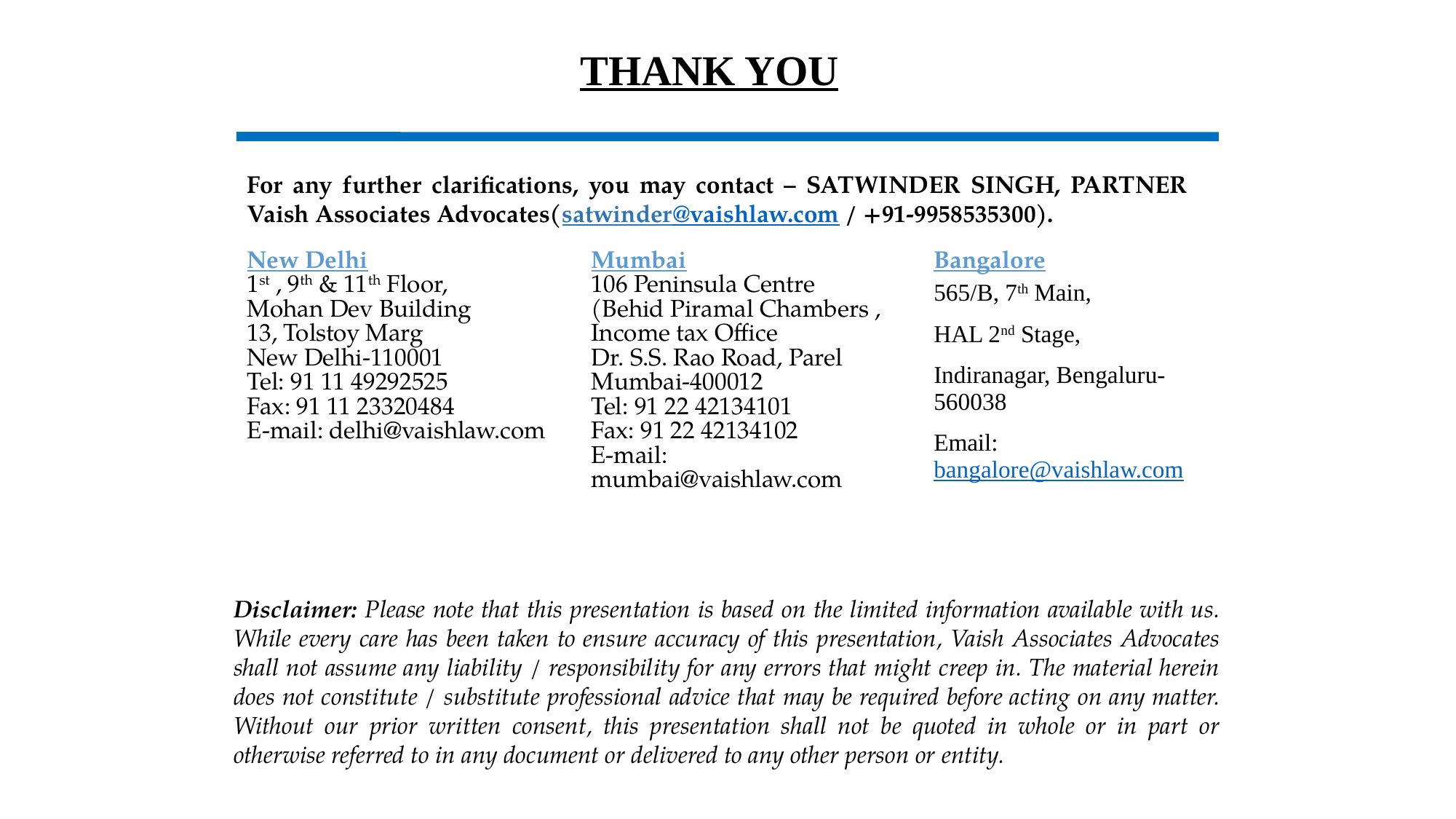

# THANK YOU

For any further clarifications, you may contact – SATWINDER SINGH, PARTNER  Vaish Associates Advocates(satwinder@vaishlaw.com / +91-9958535300).
| New Delhi 1st , 9th & 11th Floor, Mohan Dev Building 13, Tolstoy Marg New Delhi-110001 Tel: 91 11 49292525 Fax: 91 11 23320484 E-mail: delhi@vaishlaw.com | Mumbai 106 Peninsula Centre (Behid Piramal Chambers , Income tax Office Dr. S.S. Rao Road, Parel Mumbai-400012 Tel: 91 22 42134101 Fax: 91 22 42134102 E-mail: mumbai@vaishlaw.com | Bangalore 565/B, 7th Main, HAL 2nd Stage, Indiranagar, Bengaluru- 560038 Email: bangalore@vaishlaw.com |
| --- | --- | --- |
Disclaimer: Please note that this presentation is based on the limited information available with us. While every care has been taken to ensure accuracy of this presentation, Vaish Associates Advocates shall not assume any liability / responsibility for any errors that might creep in. The material herein does not constitute / substitute professional advice that may be required before acting on any matter. Without our prior written consent, this presentation shall not be quoted in whole or in part or otherwise referred to in any document or delivered to any other person or entity.